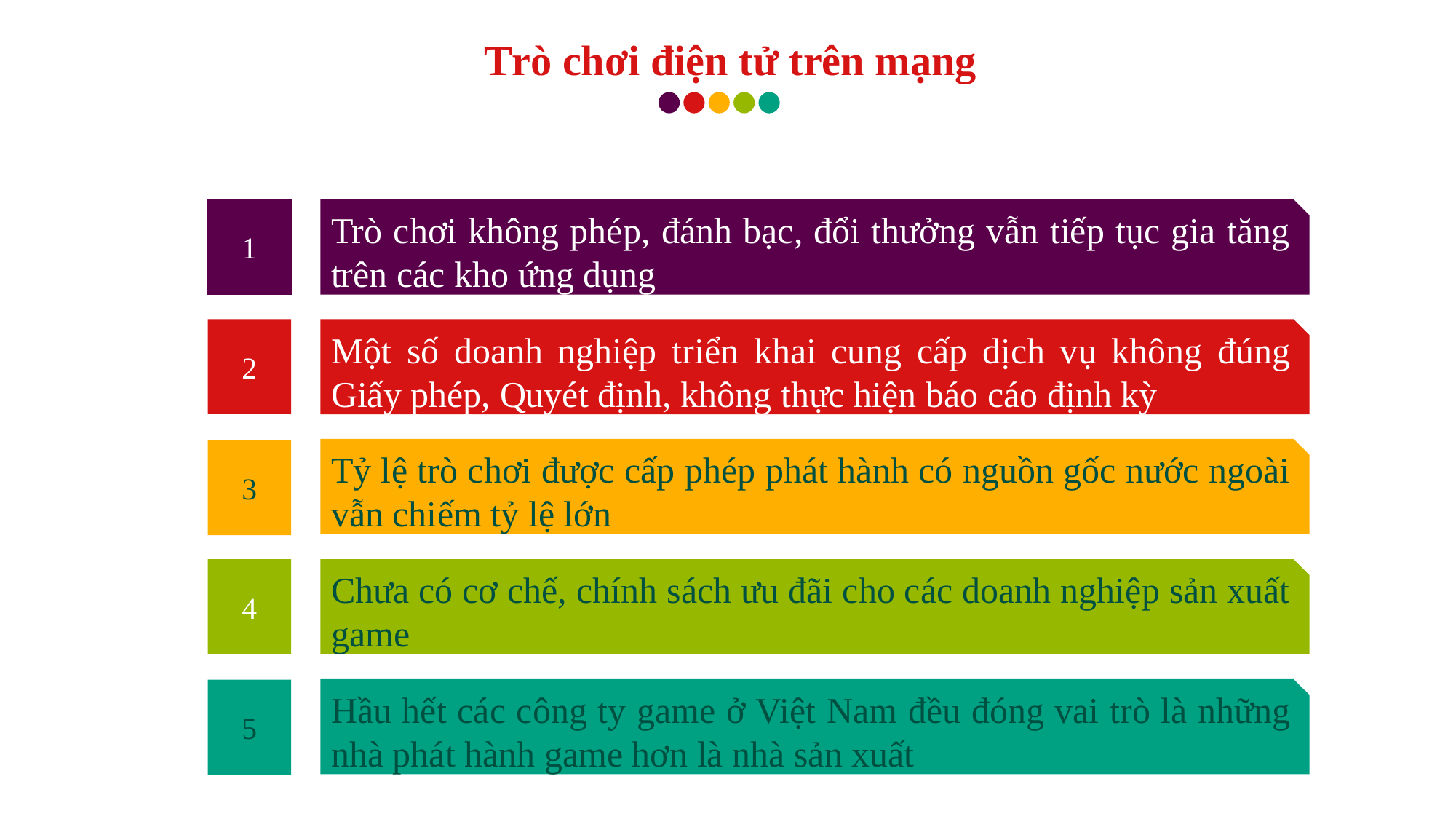

Trò chơi điện tử trên mạng

1
Trò chơi không phép, đánh bạc, đổi thưởng vẫn tiếp tục gia tăng trên các kho ứng dụng
2
Một số doanh nghiệp triển khai cung cấp dịch vụ không đúng Giấy phép, Quyét định, không thực hiện báo cáo định kỳ
Tỷ lệ trò chơi được cấp phép phát hành có nguồn gốc nước ngoài vẫn chiếm tỷ lệ lớn
3
4
Chưa có cơ chế, chính sách ưu đãi cho các doanh nghiệp sản xuất game
Hầu hết các công ty game ở Việt Nam đều đóng vai trò là những nhà phát hành game hơn là nhà sản xuất
5